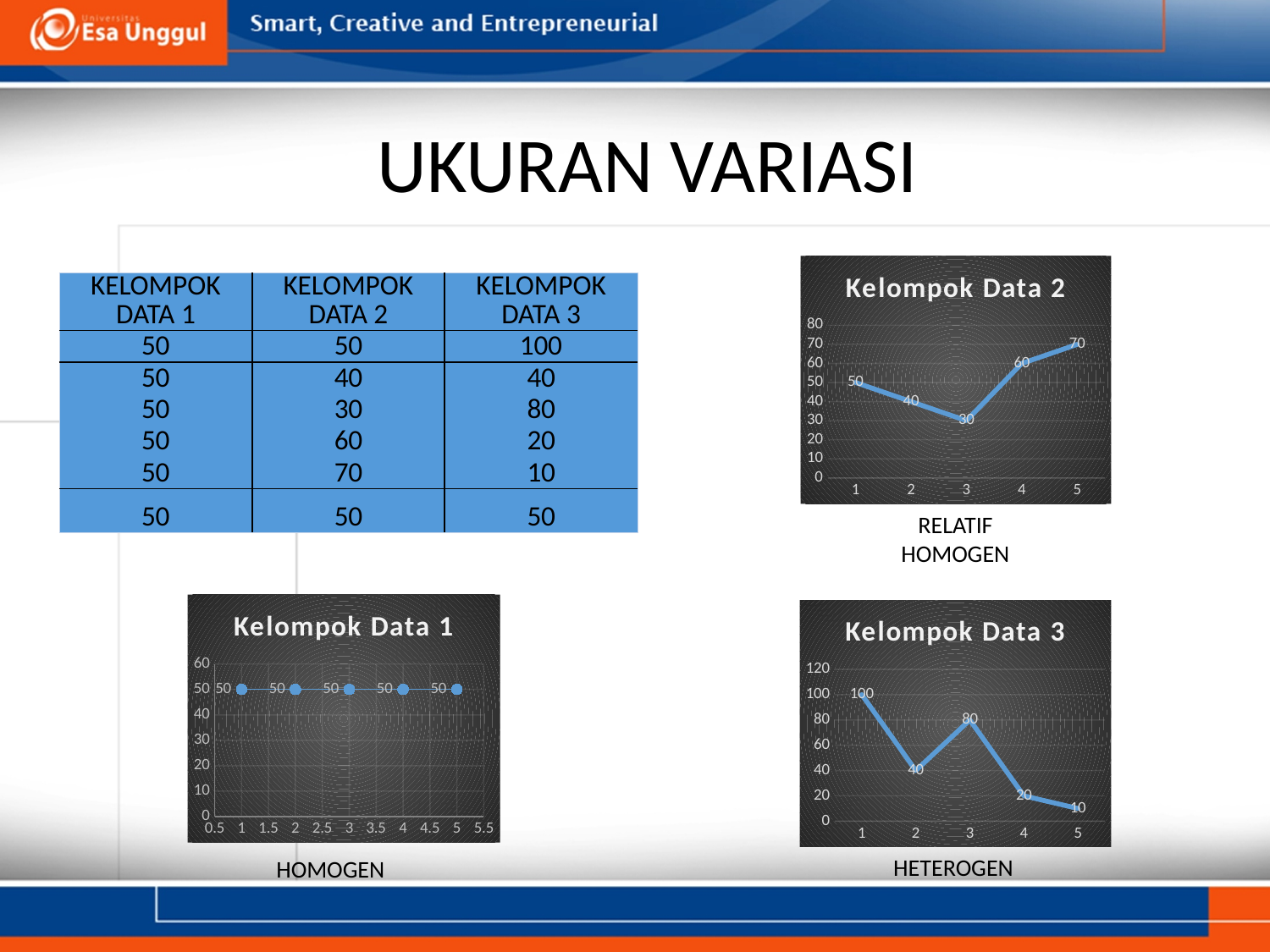

# UKURAN VARIASI

### Chart: Kelompok Data 2

| Category |  |
|---|---|
| KELOMPOK DATA 1 | KELOMPOK DATA 2 | KELOMPOK DATA 3 |
| --- | --- | --- |
| 50 | 50 | 100 |
| 50 | 40 | 40 |
| 50 | 30 | 80 |
| 50 | 60 | 20 |
| 50 | 70 | 10 |
| 50 | 50 | 50 |
RELATIF HOMOGEN

### Chart: Kelompok Data 1

| Category |  |
|---|---|

### Chart: Kelompok Data 3

| Category |  |
|---|---|
HETEROGEN
HOMOGEN